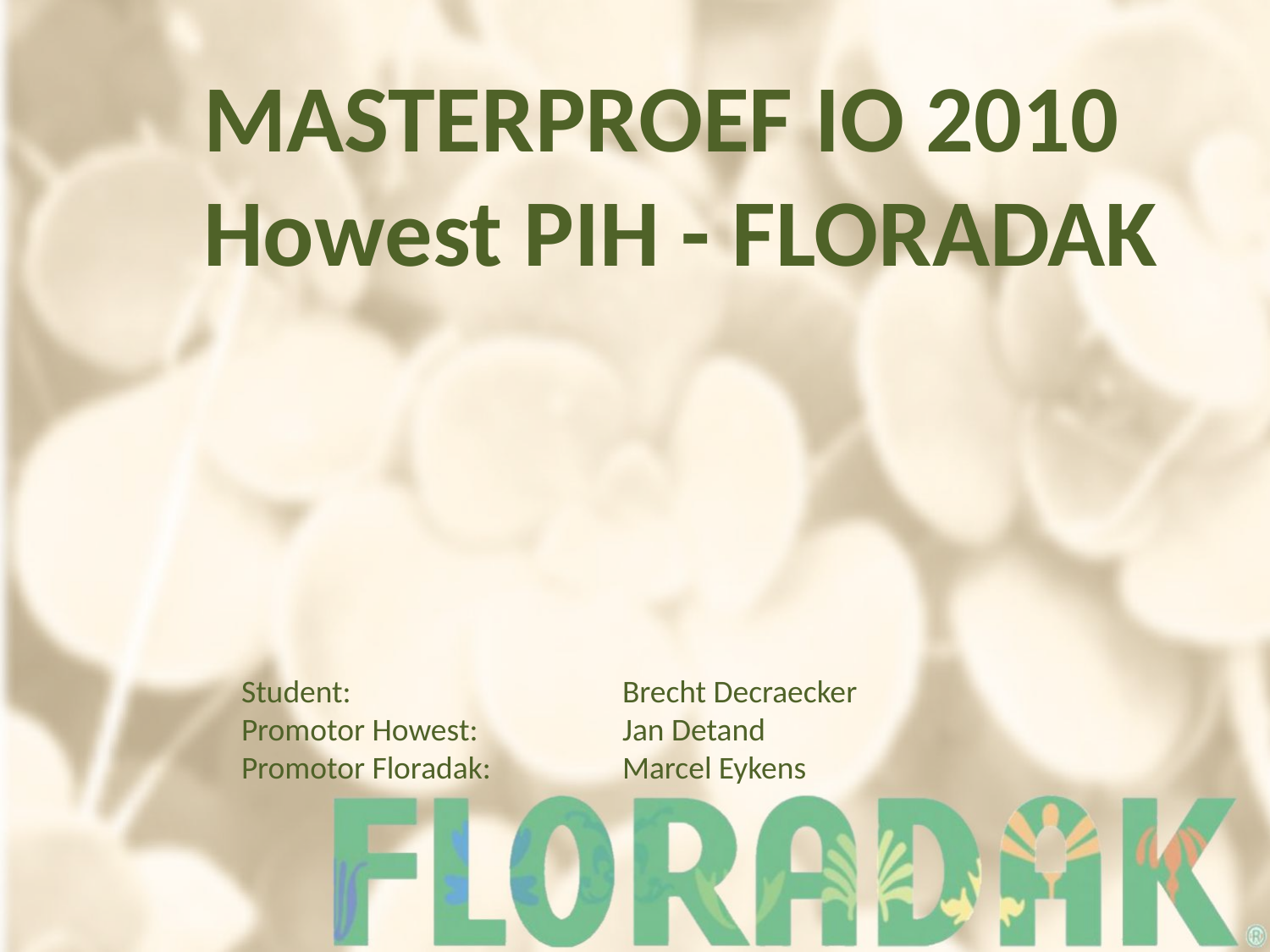

# MASTERPROEF IO 2010 Howest PIH - FLORADAK
Student: 			Brecht Decraecker
Promotor Howest:		Jan Detand
Promotor Floradak: 	Marcel Eykens